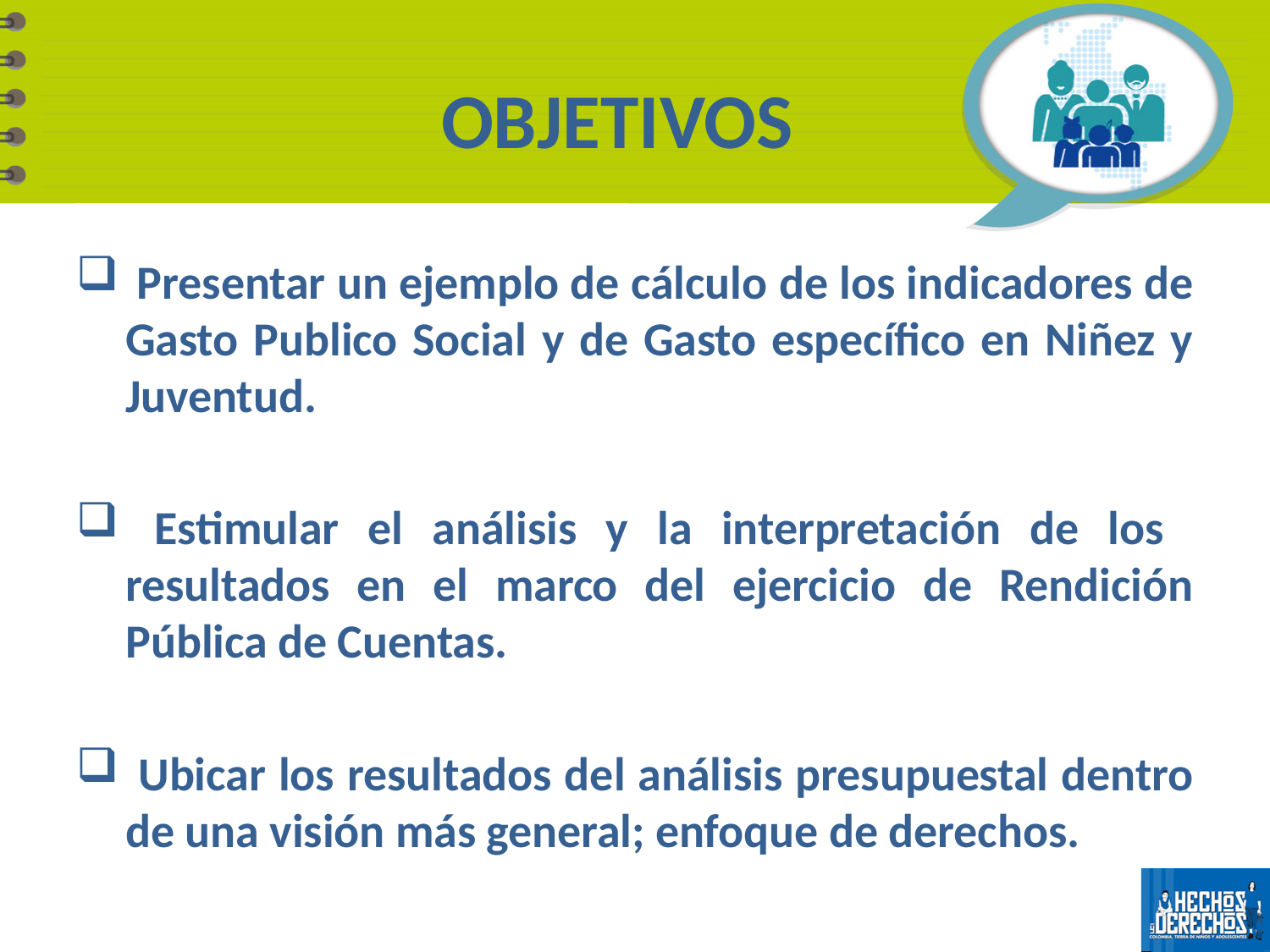

# OBJETIVOS
 Presentar un ejemplo de cálculo de los indicadores de Gasto Publico Social y de Gasto específico en Niñez y Juventud.

 Estimular el análisis y la interpretación de los  resultados en el marco del ejercicio de Rendición Pública de Cuentas.

 Ubicar los resultados del análisis presupuestal dentro de una visión más general; enfoque de derechos.